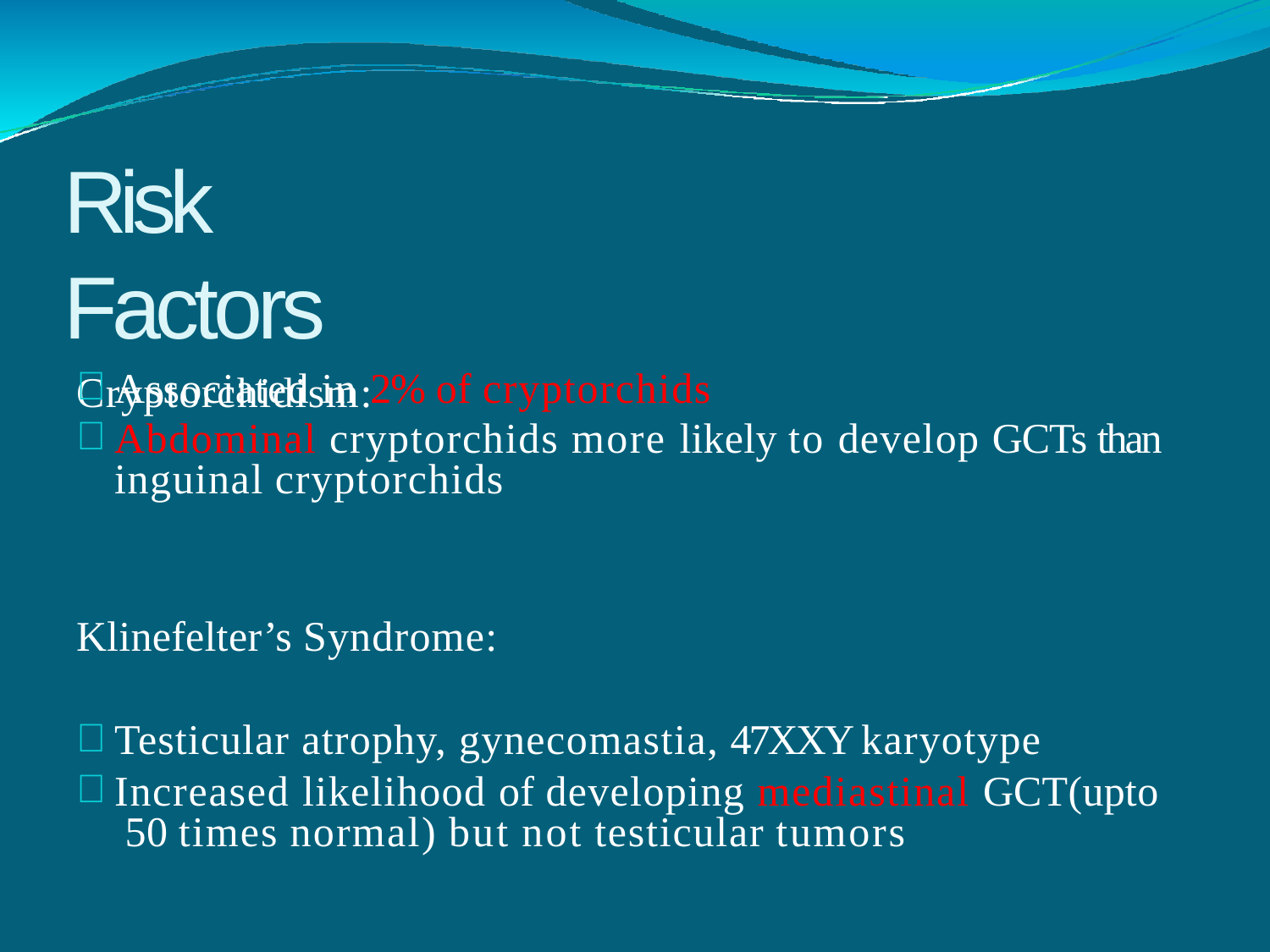

# Risk Factors
Cryptorchidism:
Associated in 2% of cryptorchids
Abdominal cryptorchids more likely to develop GCTs than  inguinal cryptorchids

Klinefelter’s Syndrome:

Testicular atrophy, gynecomastia, 47XXY karyotype
Increased likelihood of developing mediastinal GCT(upto  50 times normal) but not testicular tumors